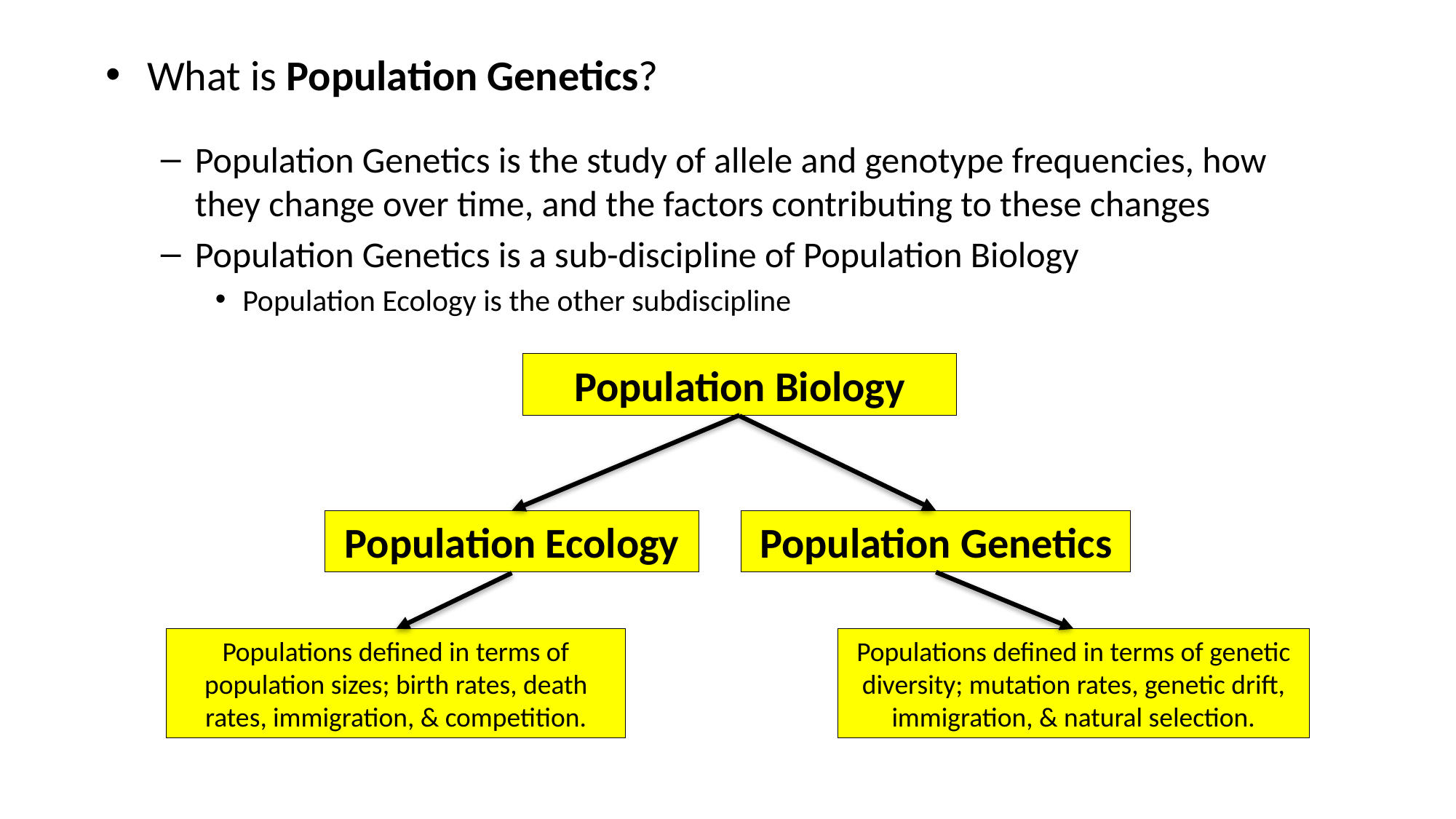

What is Population Genetics?

Population Genetics is the study of allele and genotype frequencies, how they change over time, and the factors contributing to these changes
Population Genetics is a sub-discipline of Population Biology
Population Ecology is the other subdiscipline
Population Biology
Population Ecology
Population Genetics
Populations defined in terms of population sizes; birth rates, death rates, immigration, & competition.
Populations defined in terms of genetic diversity; mutation rates, genetic drift, immigration, & natural selection.